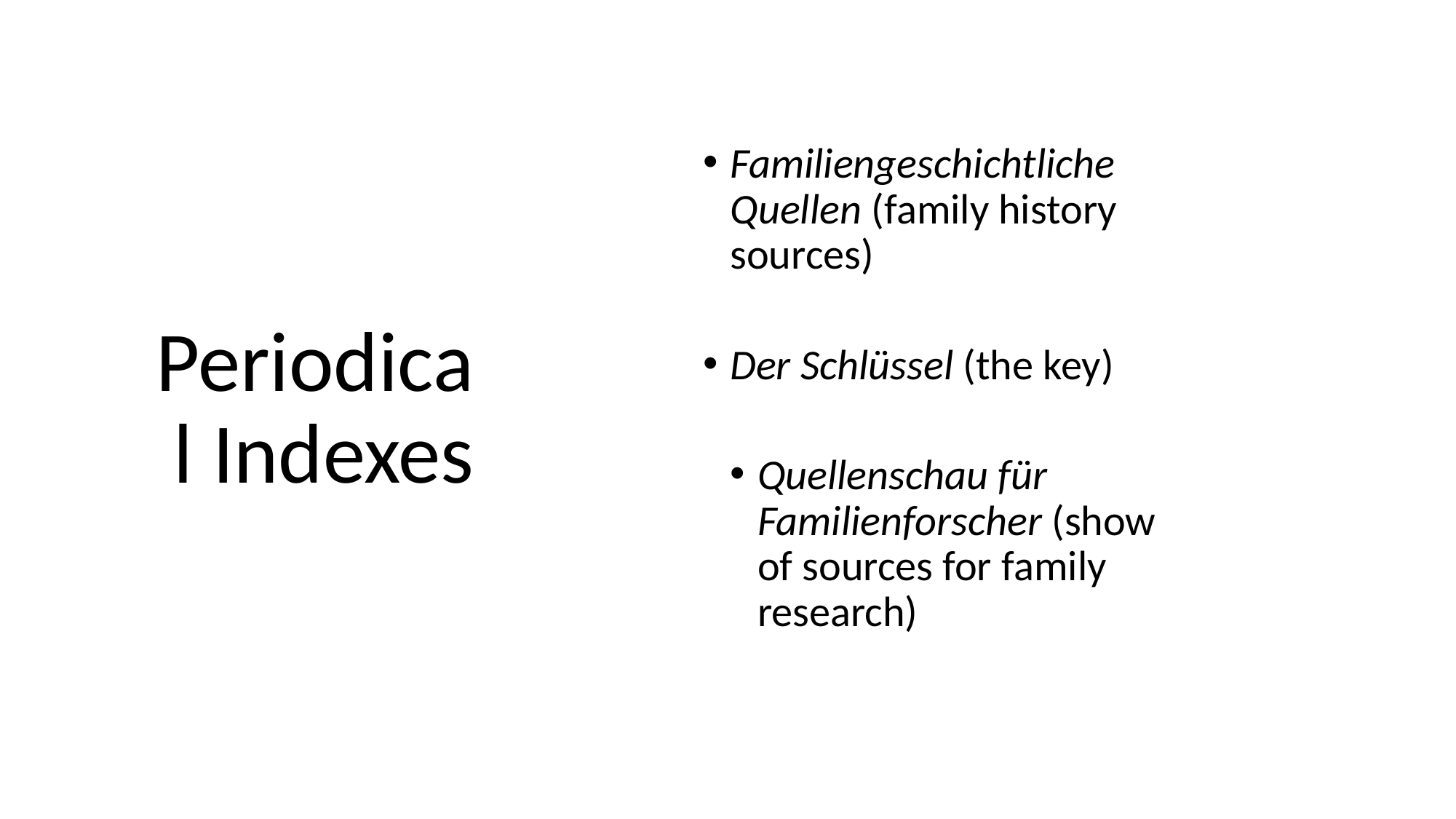

Familiengeschichtliche Quellen (family history sources)

Der Schlüssel (the key)

Quellenschau für Familienforscher (show of sources for family research)

# Periodical Indexes